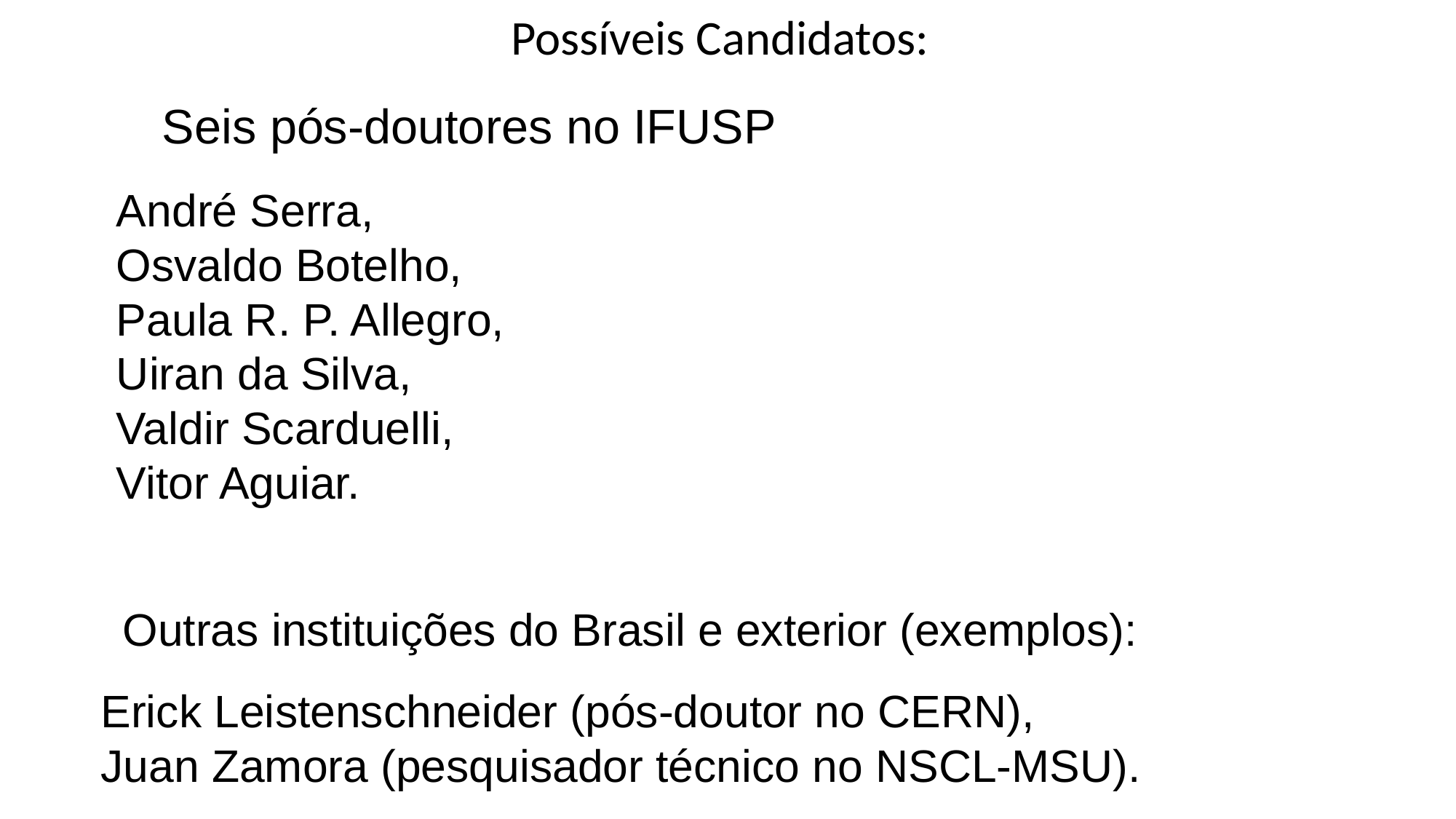

Possíveis Candidatos:
Seis pós-doutores no IFUSP

André Serra,
Osvaldo Botelho,
Paula R. P. Allegro,
Uiran da Silva,
Valdir Scarduelli,
Vitor Aguiar.
Outras instituições do Brasil e exterior (exemplos):

Erick Leistenschneider (pós-doutor no CERN),
Juan Zamora (pesquisador técnico no NSCL-MSU).